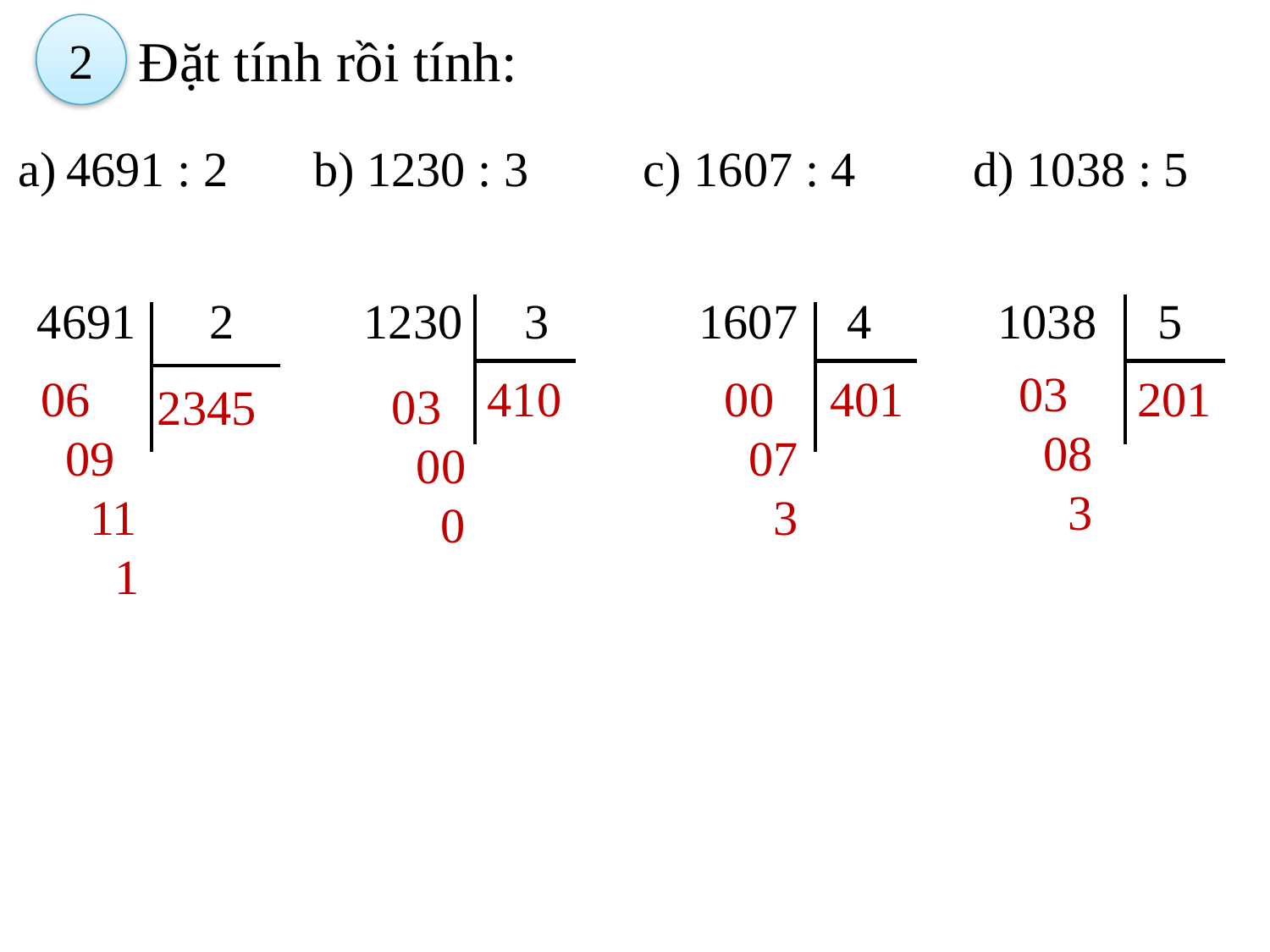

2
Đặt tính rồi tính:
| 4691 : 2 | b) 1230 : 3 | c) 1607 : 4 | d) 1038 : 5 |
| --- | --- | --- | --- |
| 4691 2 | 1230 3 | 1607 4 | 1038 5 |
| --- | --- | --- | --- |
    03
      08
        3
410
401
201
 06
   09
     11
       1
  00
    07
      3
  03
    00
      0
2345